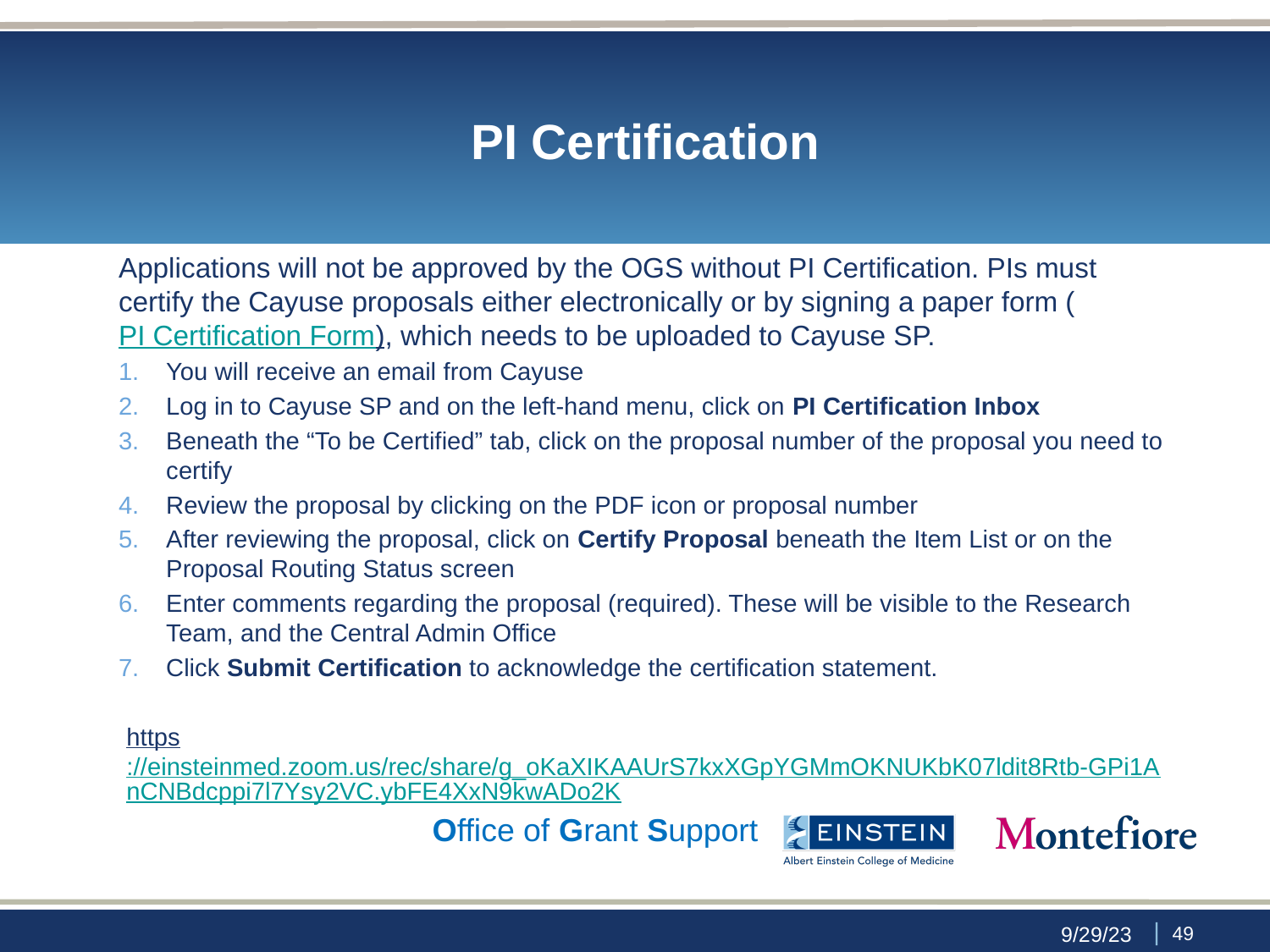

# PI Certification
Applications will not be approved by the OGS without PI Certification. PIs must certify the Cayuse proposals either electronically or by signing a paper form (PI Certification Form), which needs to be uploaded to Cayuse SP.
You will receive an email from Cayuse
Log in to Cayuse SP and on the left-hand menu, click on PI Certification Inbox
Beneath the “To be Certified” tab, click on the proposal number of the proposal you need to certify
Review the proposal by clicking on the PDF icon or proposal number
After reviewing the proposal, click on Certify Proposal beneath the Item List or on the Proposal Routing Status screen
Enter comments regarding the proposal (required). These will be visible to the Research Team, and the Central Admin Office
Click Submit Certification to acknowledge the certification statement.

https://einsteinmed.zoom.us/rec/share/g_oKaXIKAAUrS7kxXGpYGMmOKNUKbK07ldit8Rtb-GPi1AnCNBdcppi7l7Ysy2VC.ybFE4XxN9kwADo2K

Office of Grant Support
  |  49
9/29/23